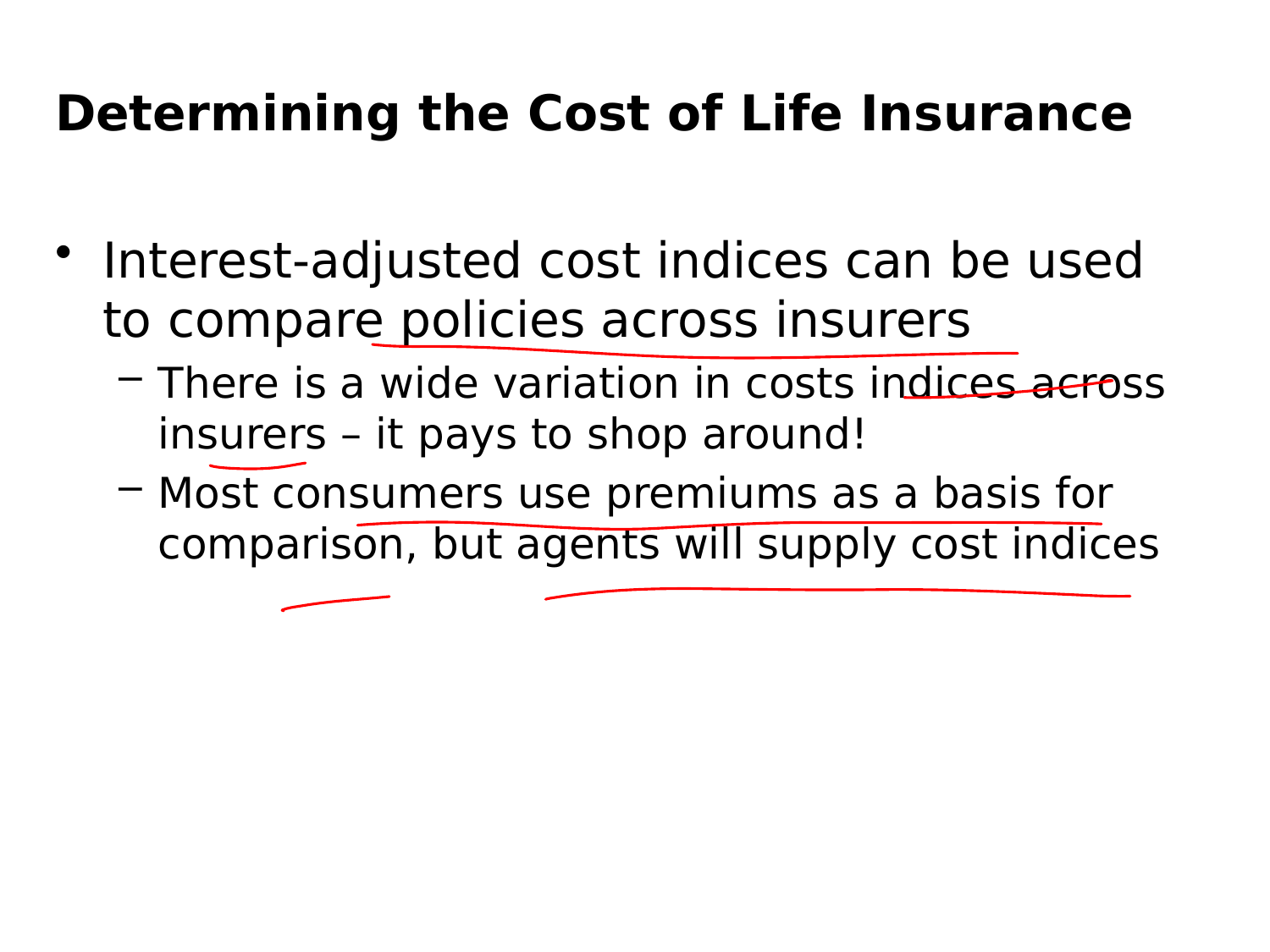

Determining the Cost of Life Insurance
Interest-adjusted cost indices can be used to compare policies across insurers
There is a wide variation in costs indices across insurers – it pays to shop around!
Most consumers use premiums as a basis for comparison, but agents will supply cost indices